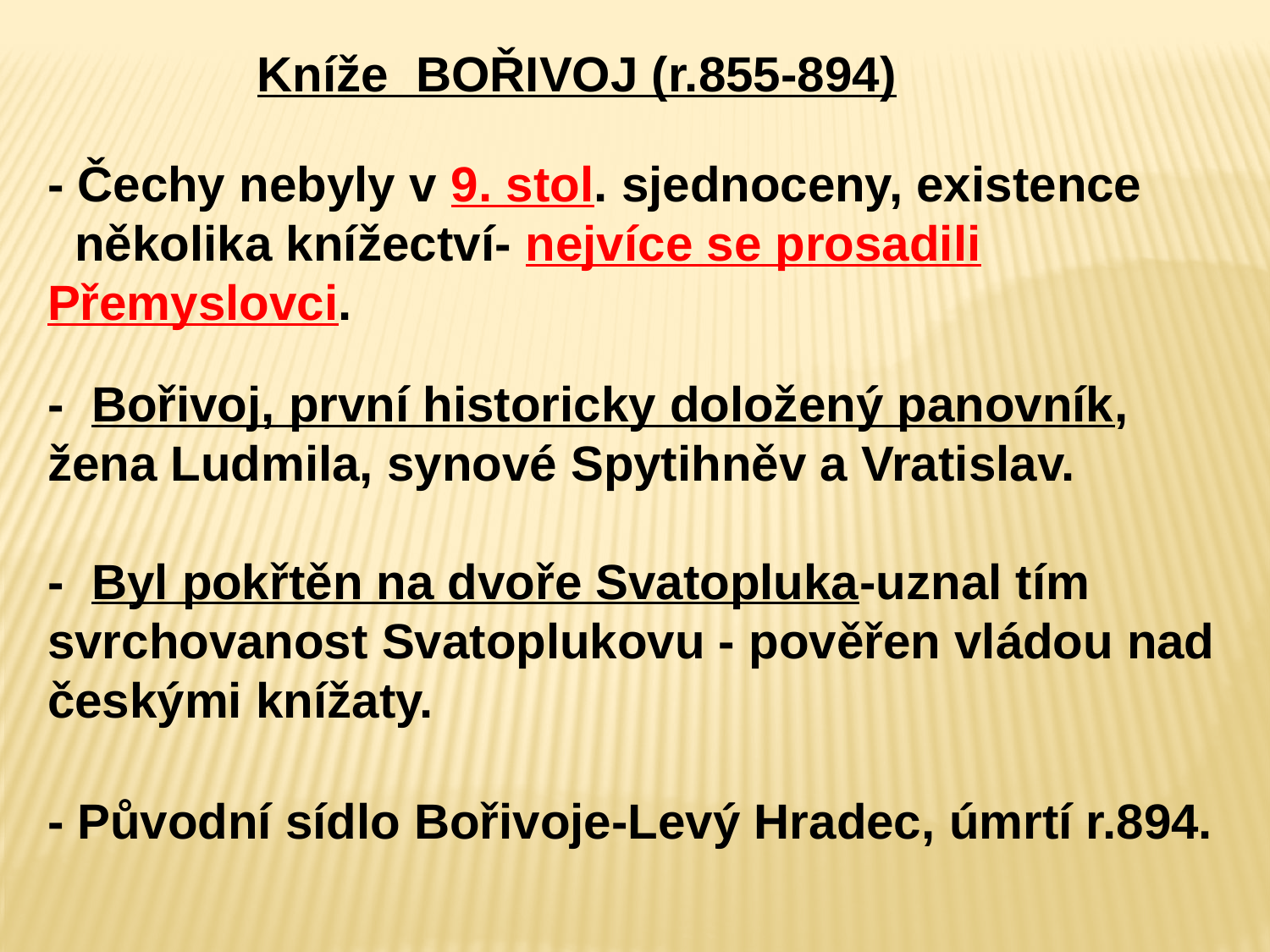

Kníže  BOŘIVOJ (r.855-894)
- Čechy nebyly v 9. stol. sjednoceny, existence
  několika knížectví- nejvíce se prosadili Přemyslovci.
-  Bořivoj, první historicky doložený panovník, žena Ludmila, synové Spytihněv a Vratislav.

-  Byl pokřtěn na dvoře Svatopluka-uznal tím svrchovanost Svatoplukovu - pověřen vládou nad českými knížaty.
- Původní sídlo Bořivoje-Levý Hradec, úmrtí r.894.